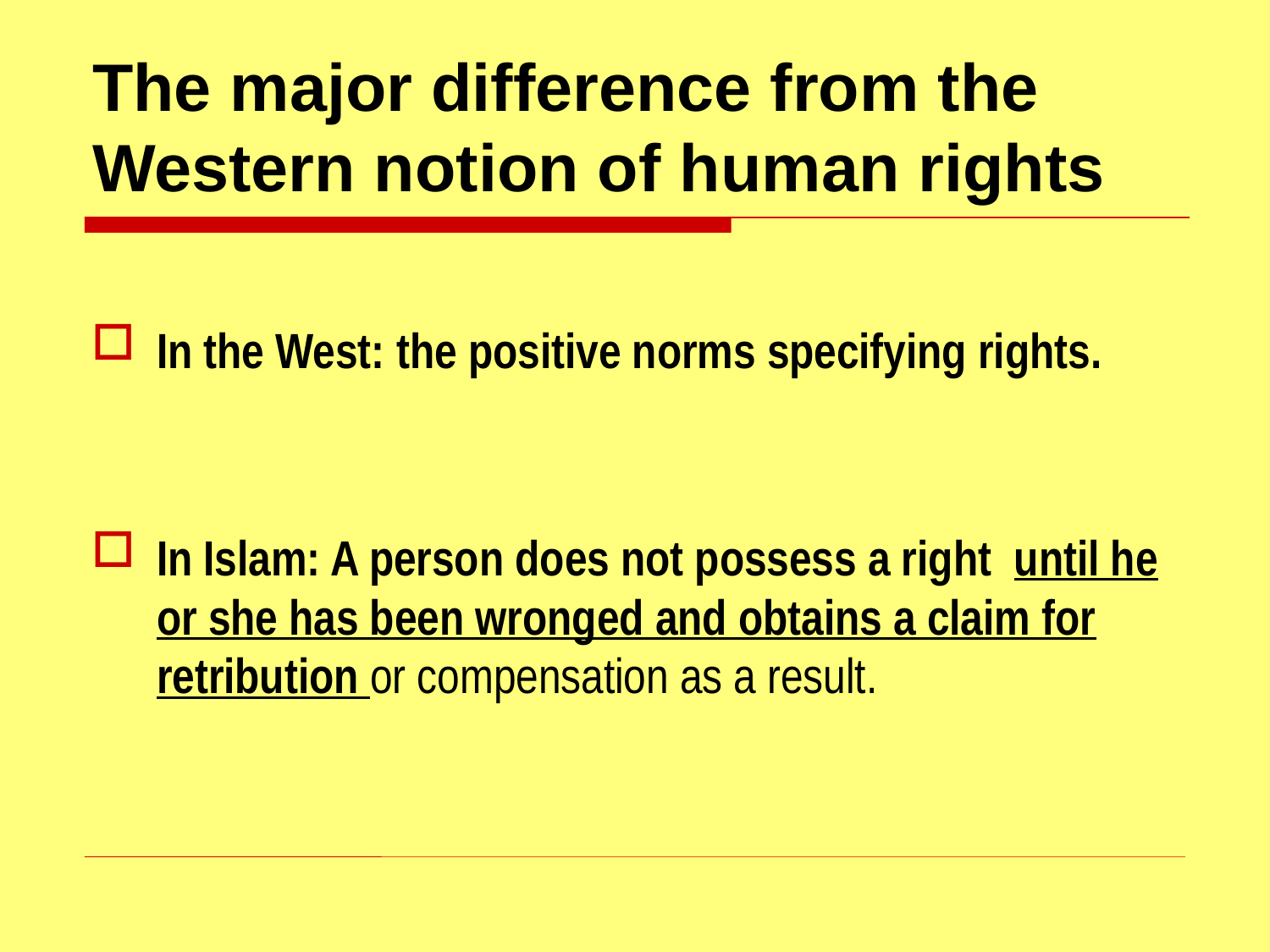

# The major difference from the Western notion of human rights

In the West: the positive norms specifying rights.

In Islam: A person does not possess a right  until he or she has been wronged and obtains a claim for retribution or compensation as a result.